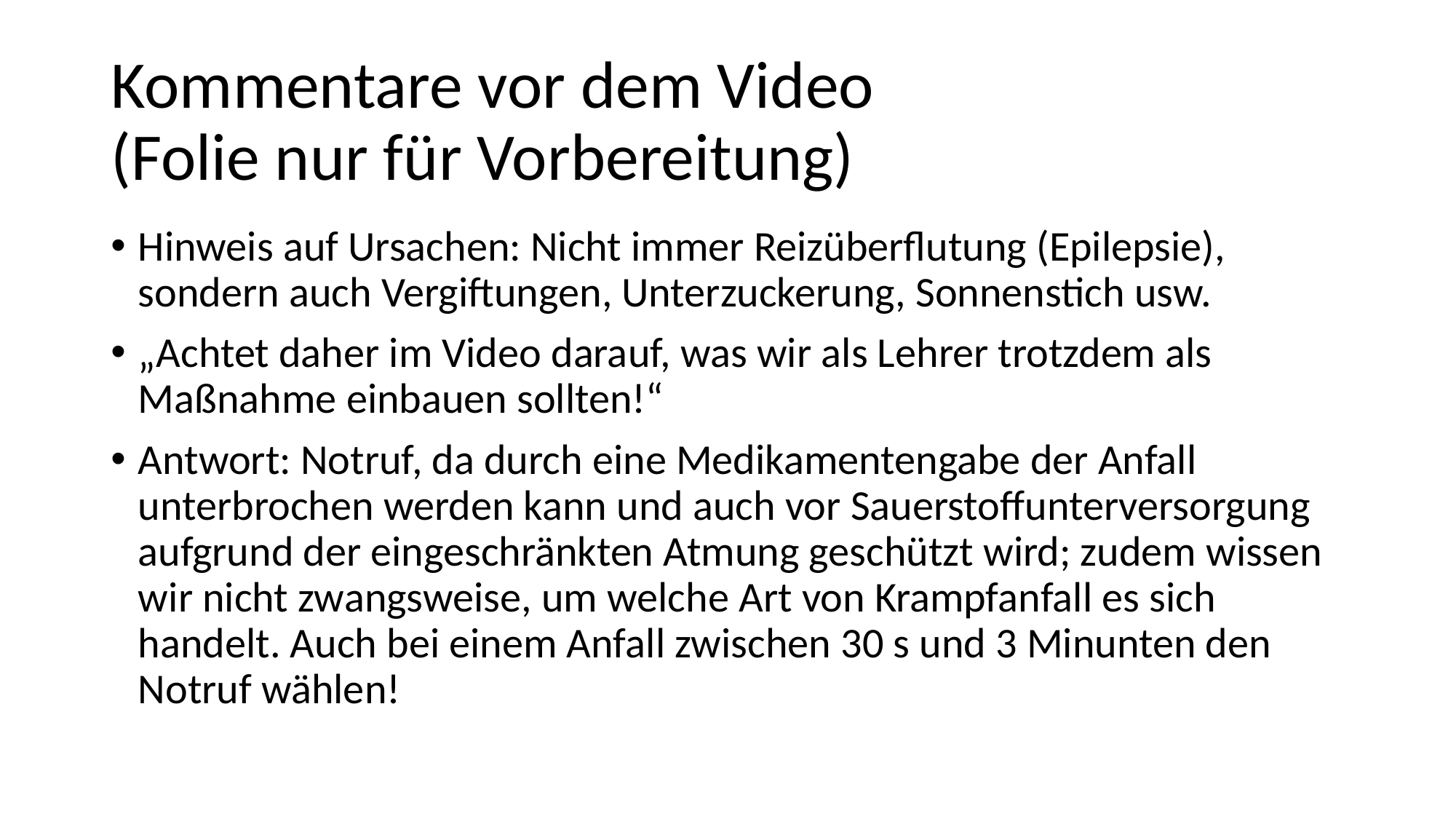

# Kommentare vor dem Video (Folie nur für Vorbereitung)
Hinweis auf Ursachen: Nicht immer Reizüberflutung (Epilepsie), sondern auch Vergiftungen, Unterzuckerung, Sonnenstich usw.
„Achtet daher im Video darauf, was wir als Lehrer trotzdem als Maßnahme einbauen sollten!“
Antwort: Notruf, da durch eine Medikamentengabe der Anfall unterbrochen werden kann und auch vor Sauerstoffunterversorgung aufgrund der eingeschränkten Atmung geschützt wird; zudem wissen wir nicht zwangsweise, um welche Art von Krampfanfall es sich handelt. Auch bei einem Anfall zwischen 30 s und 3 Minunten den Notruf wählen!